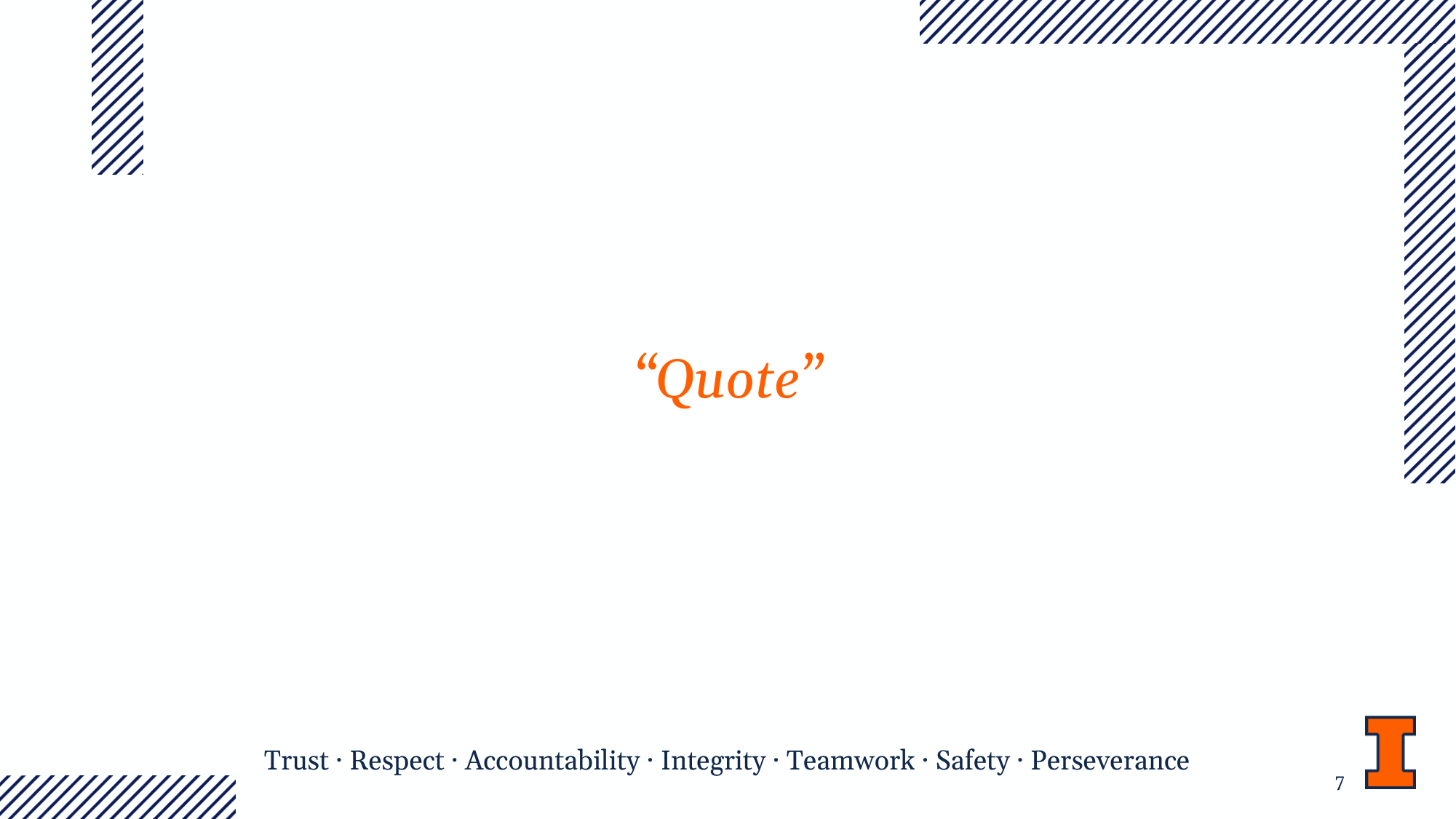

# “Quote”

Trust · Respect · Accountability · Integrity · Teamwork · Safety · Perseverance
7